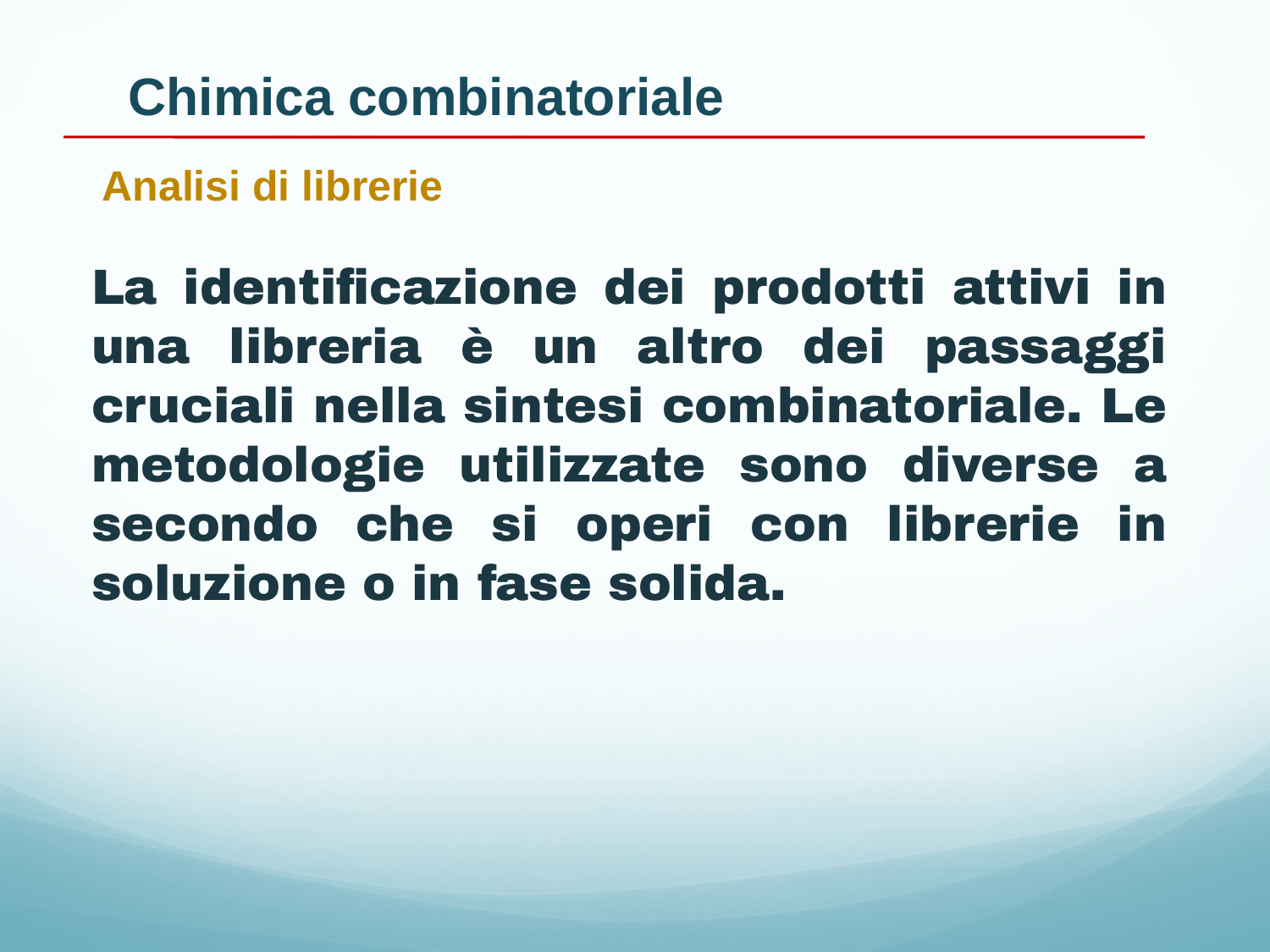

Chimica combinatoriale

Analisi di librerie
La identificazione dei prodotti attivi in una libreria è un altro dei passaggi cruciali nella sintesi combinatoriale. Le metodologie utilizzate sono diverse a secondo che si operi con librerie in soluzione o in fase solida.